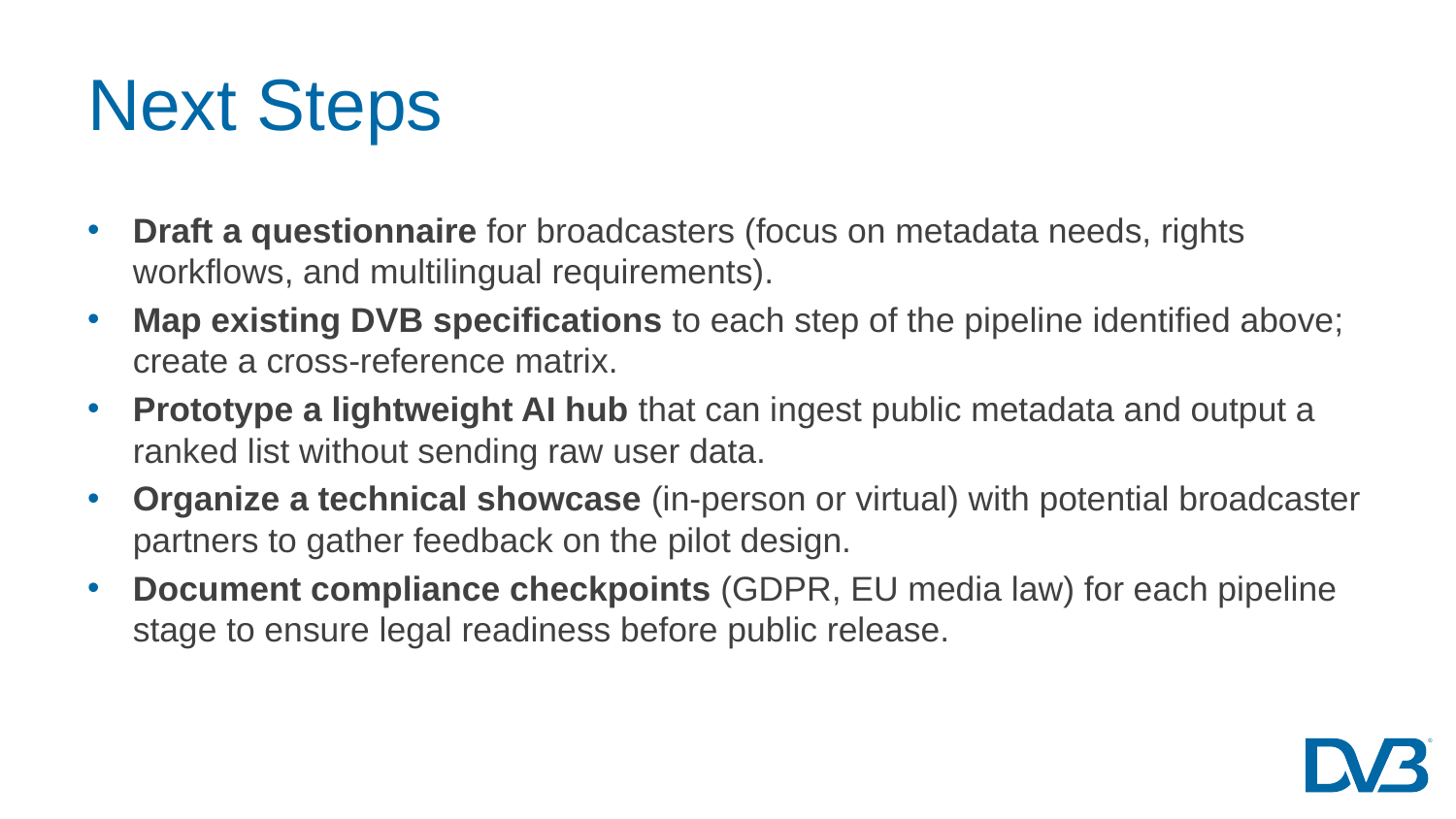

# Next Steps
Draft a questionnaire for broadcasters (focus on metadata needs, rights workflows, and multilingual requirements).
Map existing DVB specifications to each step of the pipeline identified above; create a cross‑reference matrix.
Prototype a lightweight AI hub that can ingest public metadata and output a ranked list without sending raw user data.
Organize a technical showcase (in‑person or virtual) with potential broadcaster partners to gather feedback on the pilot design.
Document compliance checkpoints (GDPR, EU media law) for each pipeline stage to ensure legal readiness before public release.